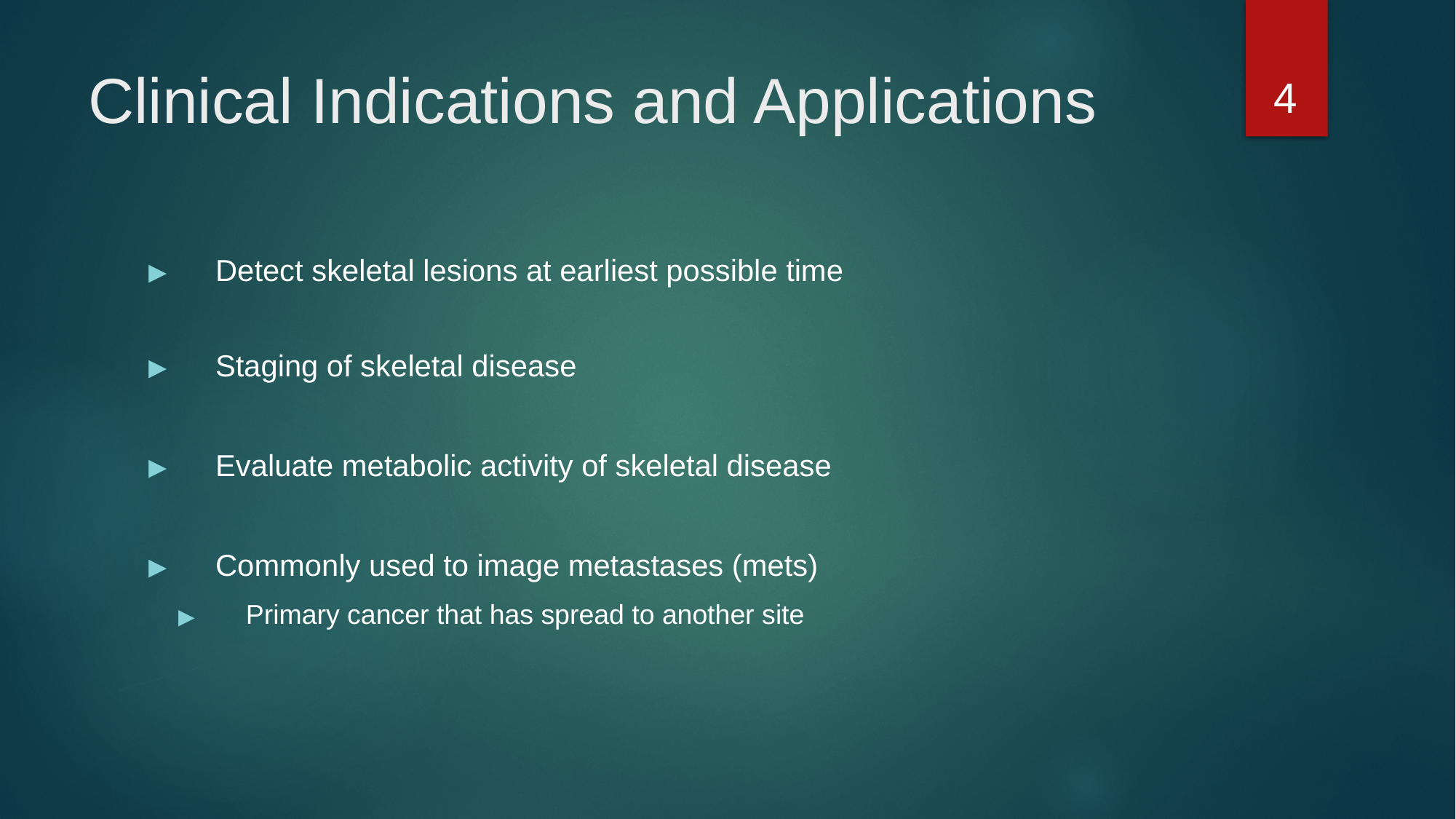

4
# Clinical Indications and Applications
Detect skeletal lesions at earliest possible time

Staging of skeletal disease

Evaluate metabolic activity of skeletal disease

Commonly used to image metastases (mets)
Primary cancer that has spread to another site